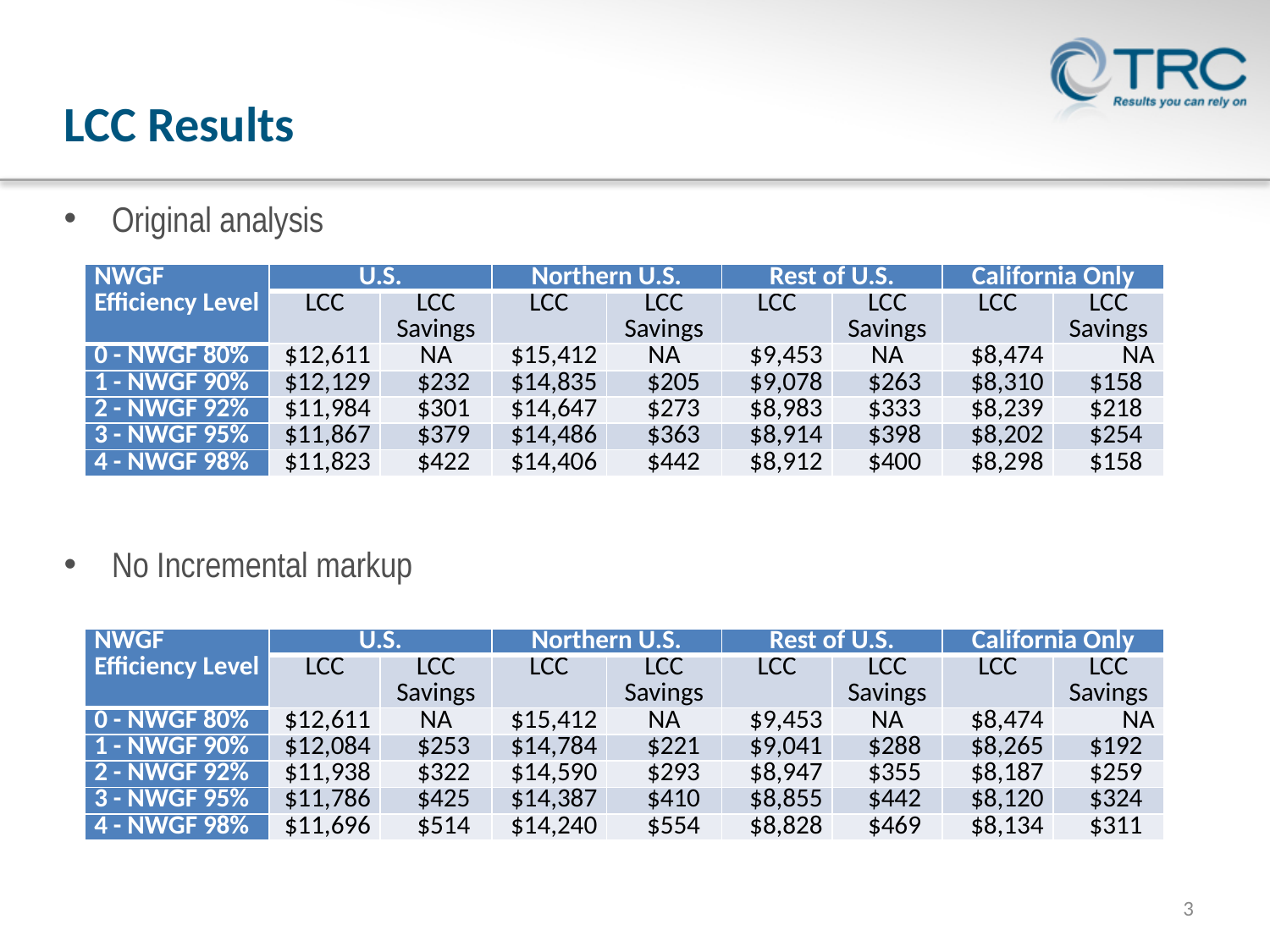

# LCC Results
Original analysis

No Incremental markup
| NWGF Efficiency Level | U.S. |  | Northern U.S. |  | Rest of U.S. |  | California Only |  |
| --- | --- | --- | --- | --- | --- | --- | --- | --- |
|  | LCC | LCC Savings | LCC | LCC Savings | LCC | LCC Savings | LCC | LCC Savings |
| 0 - NWGF 80% | $12,611 | NA | $15,412 | NA | $9,453 | NA | $8,474 | NA |
| 1 - NWGF 90% | $12,129 | $232 | $14,835 | $205 | $9,078 | $263 | $8,310 | $158 |
| 2 - NWGF 92% | $11,984 | $301 | $14,647 | $273 | $8,983 | $333 | $8,239 | $218 |
| 3 - NWGF 95% | $11,867 | $379 | $14,486 | $363 | $8,914 | $398 | $8,202 | $254 |
| 4 - NWGF 98% | $11,823 | $422 | $14,406 | $442 | $8,912 | $400 | $8,298 | $158 |
| NWGF Efficiency Level | U.S. |  | Northern U.S. |  | Rest of U.S. |  | California Only |  |
| --- | --- | --- | --- | --- | --- | --- | --- | --- |
|  | LCC | LCC Savings | LCC | LCC Savings | LCC | LCC Savings | LCC | LCC Savings |
| 0 - NWGF 80% | $12,611 | NA | $15,412 | NA | $9,453 | NA | $8,474 | NA |
| 1 - NWGF 90% | $12,084 | $253 | $14,784 | $221 | $9,041 | $288 | $8,265 | $192 |
| 2 - NWGF 92% | $11,938 | $322 | $14,590 | $293 | $8,947 | $355 | $8,187 | $259 |
| 3 - NWGF 95% | $11,786 | $425 | $14,387 | $410 | $8,855 | $442 | $8,120 | $324 |
| 4 - NWGF 98% | $11,696 | $514 | $14,240 | $554 | $8,828 | $469 | $8,134 | $311 |
3